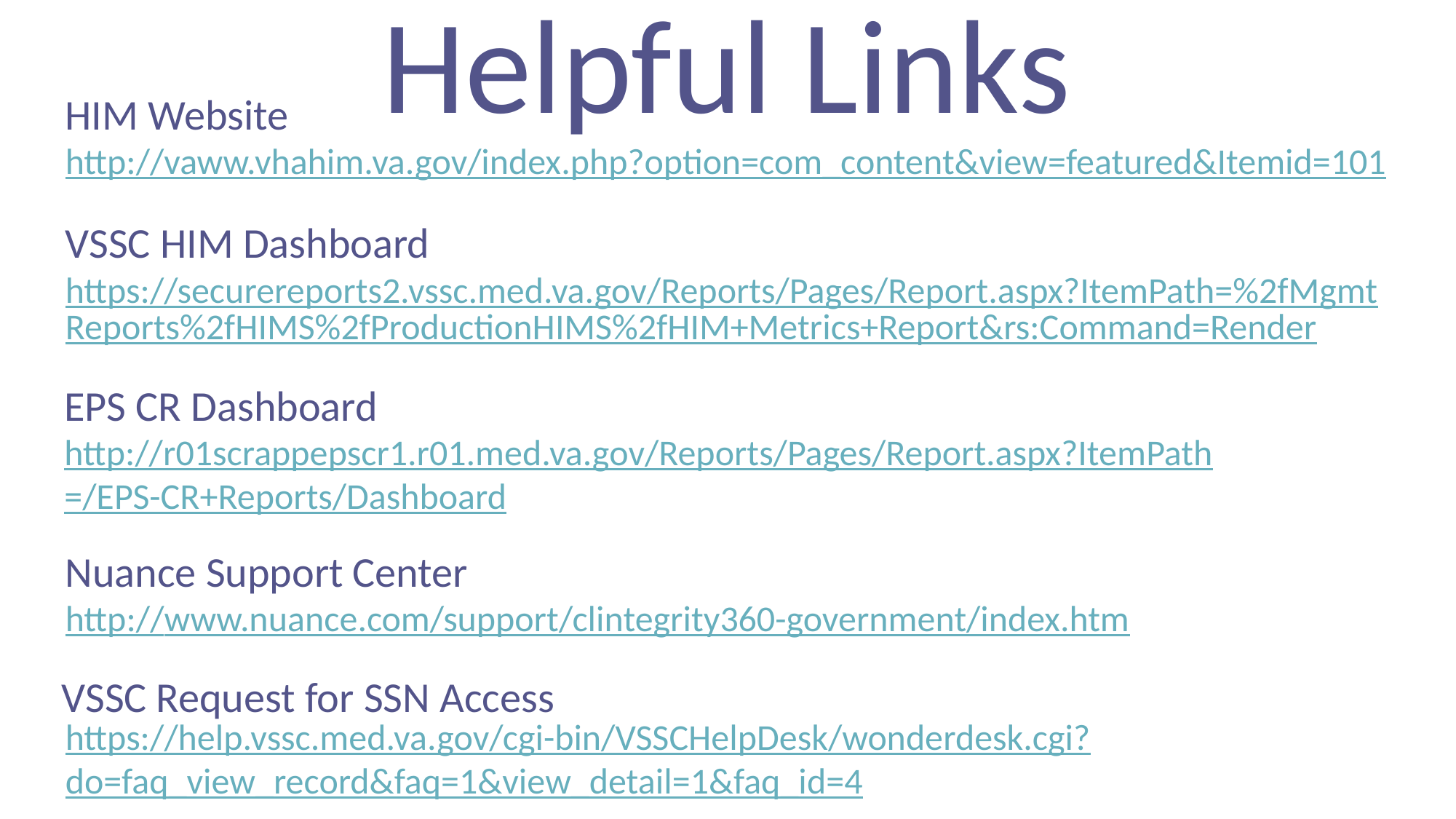

Helpful Links
HIM Website
http://vaww.vhahim.va.gov/index.php?option=com_content&view=featured&Itemid=101
VSSC HIM Dashboard
https://securereports2.vssc.med.va.gov/Reports/Pages/Report.aspx?ItemPath=%2fMgmtReports%2fHIMS%2fProductionHIMS%2fHIM+Metrics+Report&rs:Command=Render

EPS CR Dashboard
http://r01scrappepscr1.r01.med.va.gov/Reports/Pages/Report.aspx?ItemPath=/EPS-CR+Reports/Dashboard
Nuance Support Center
http://www.nuance.com/support/clintegrity360-government/index.htm
VSSC Request for SSN Access
https://help.vssc.med.va.gov/cgi-bin/VSSCHelpDesk/wonderdesk.cgi?do=faq_view_record&faq=1&view_detail=1&faq_id=4